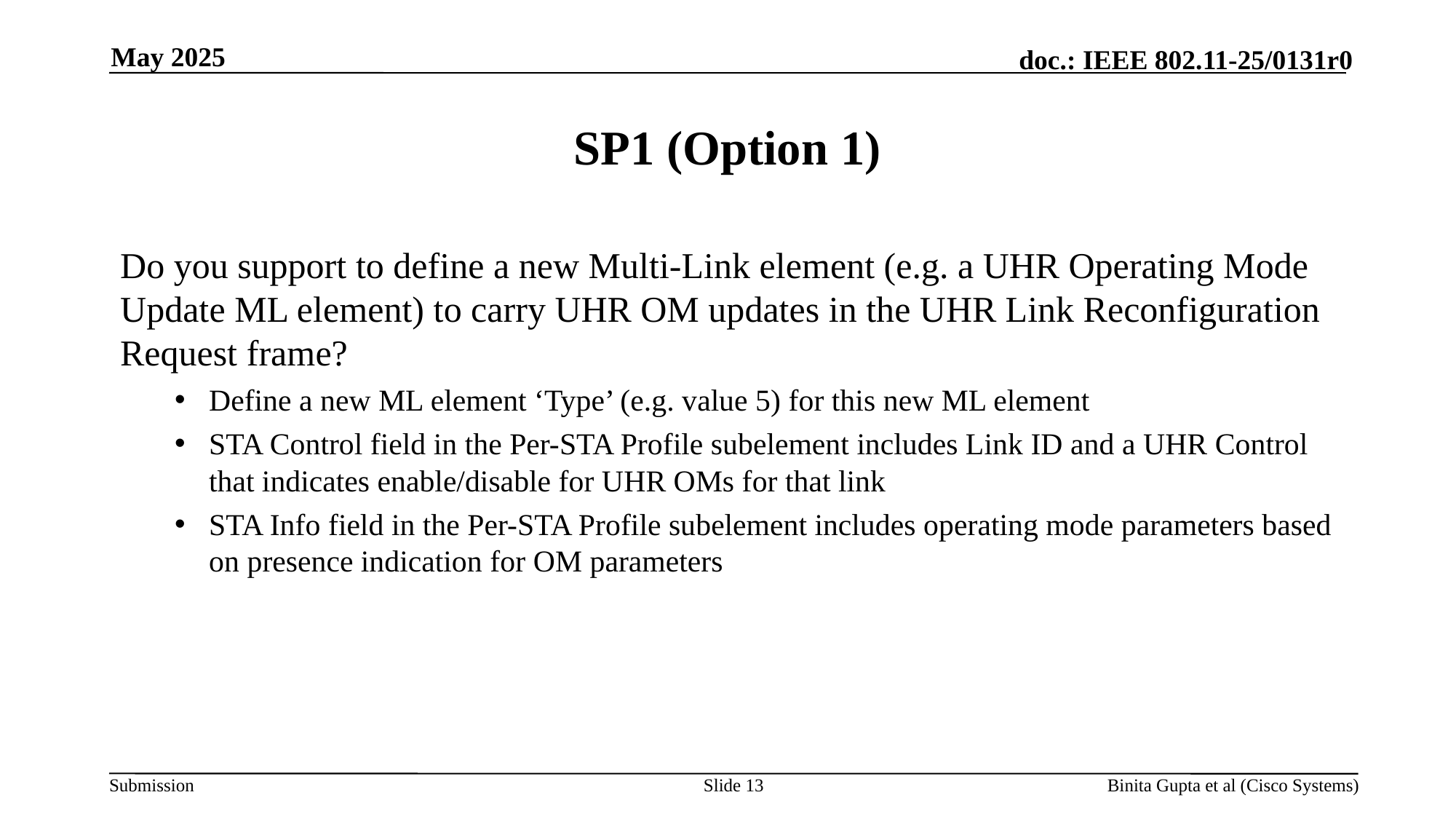

May 2025
# SP1 (Option 1)
Do you support to define a new Multi-Link element (e.g. a UHR Operating Mode Update ML element) to carry UHR OM updates in the UHR Link Reconfiguration Request frame?
Define a new ML element ‘Type’ (e.g. value 5) for this new ML element
STA Control field in the Per-STA Profile subelement includes Link ID and a UHR Control that indicates enable/disable for UHR OMs for that link
STA Info field in the Per-STA Profile subelement includes operating mode parameters based on presence indication for OM parameters

Slide 13
Binita Gupta et al (Cisco Systems)